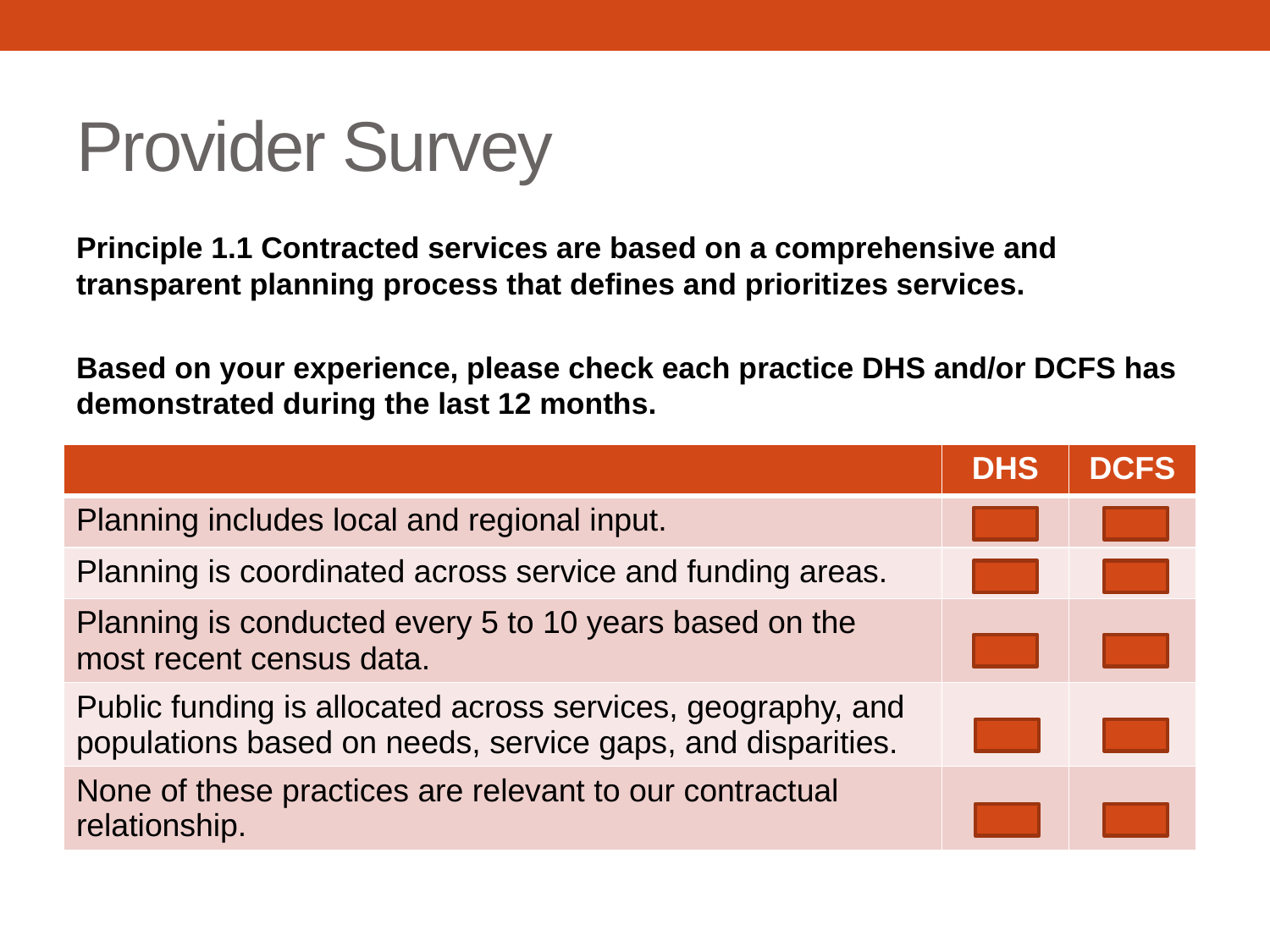

# Provider Survey
Principle 1.1 Contracted services are based on a comprehensive and transparent planning process that defines and prioritizes services.

Based on your experience, please check each practice DHS and/or DCFS has demonstrated during the last 12 months.

|  | DHS | DCFS |
| --- | --- | --- |
| Planning includes local and regional input. |  |  |
| Planning is coordinated across service and funding areas. |  |  |
| Planning is conducted every 5 to 10 years based on the most recent census data. |  |  |
| Public funding is allocated across services, geography, and populations based on needs, service gaps, and disparities. |  |  |
| None of these practices are relevant to our contractual relationship. |  |  |